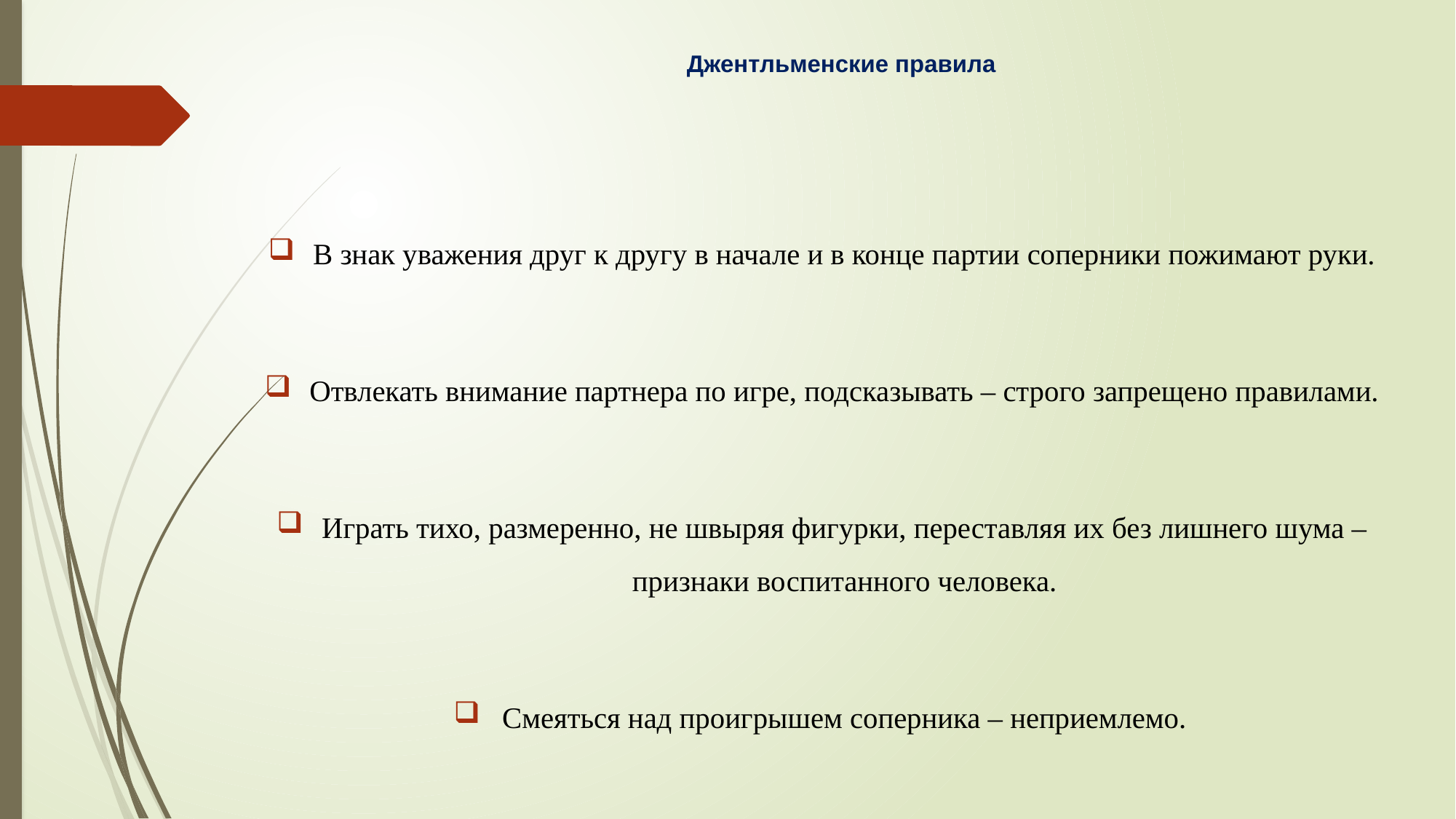

# Джентльменские правила

В знак уважения друг к другу в начале и в конце партии соперники пожимают руки.

Отвлекать внимание партнера по игре, подсказывать – строго запрещено правилами.

Играть тихо, размеренно, не швыряя фигурки, переставляя их без лишнего шума – признаки воспитанного человека.

Смеяться над проигрышем соперника – неприемлемо.